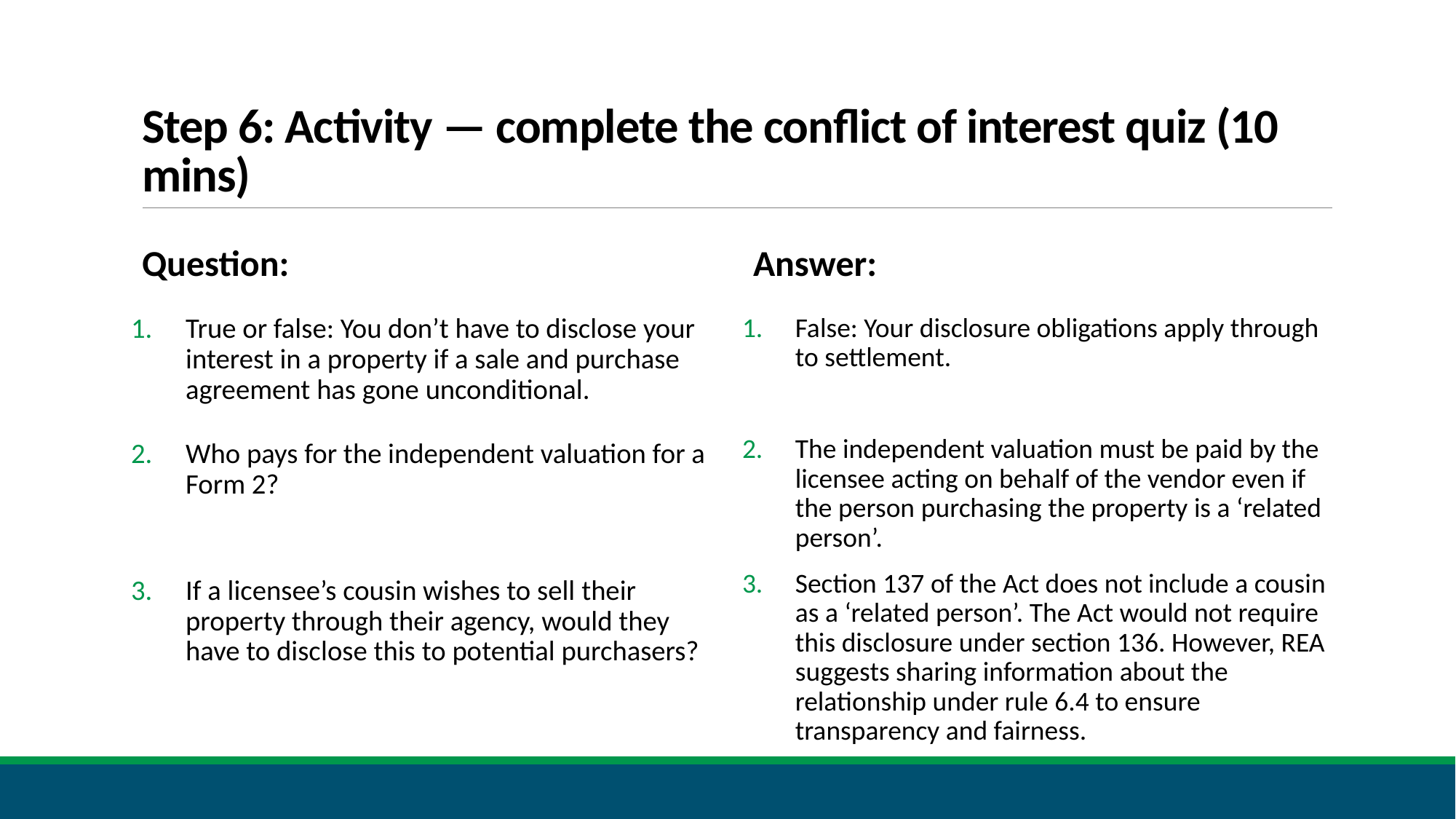

# Step 6: Activity — complete the conflict of interest quiz (10 mins)
Question:
Answer:
False: Your disclosure obligations apply through to settlement.

The independent valuation must be paid by the licensee acting on behalf of the vendor even if the person purchasing the property is a ‘related person’.
Section 137 of the Act does not include a cousin as a ‘related person’. The Act would not require this disclosure under section 136. However, REA suggests sharing information about the relationship under rule 6.4 to ensure transparency and fairness.
True or false: You don’t have to disclose your interest in a property if a sale and purchase agreement has gone unconditional.
Who pays for the independent valuation for a Form 2?

If a licensee’s cousin wishes to sell their property through their agency, would they have to disclose this to potential purchasers?